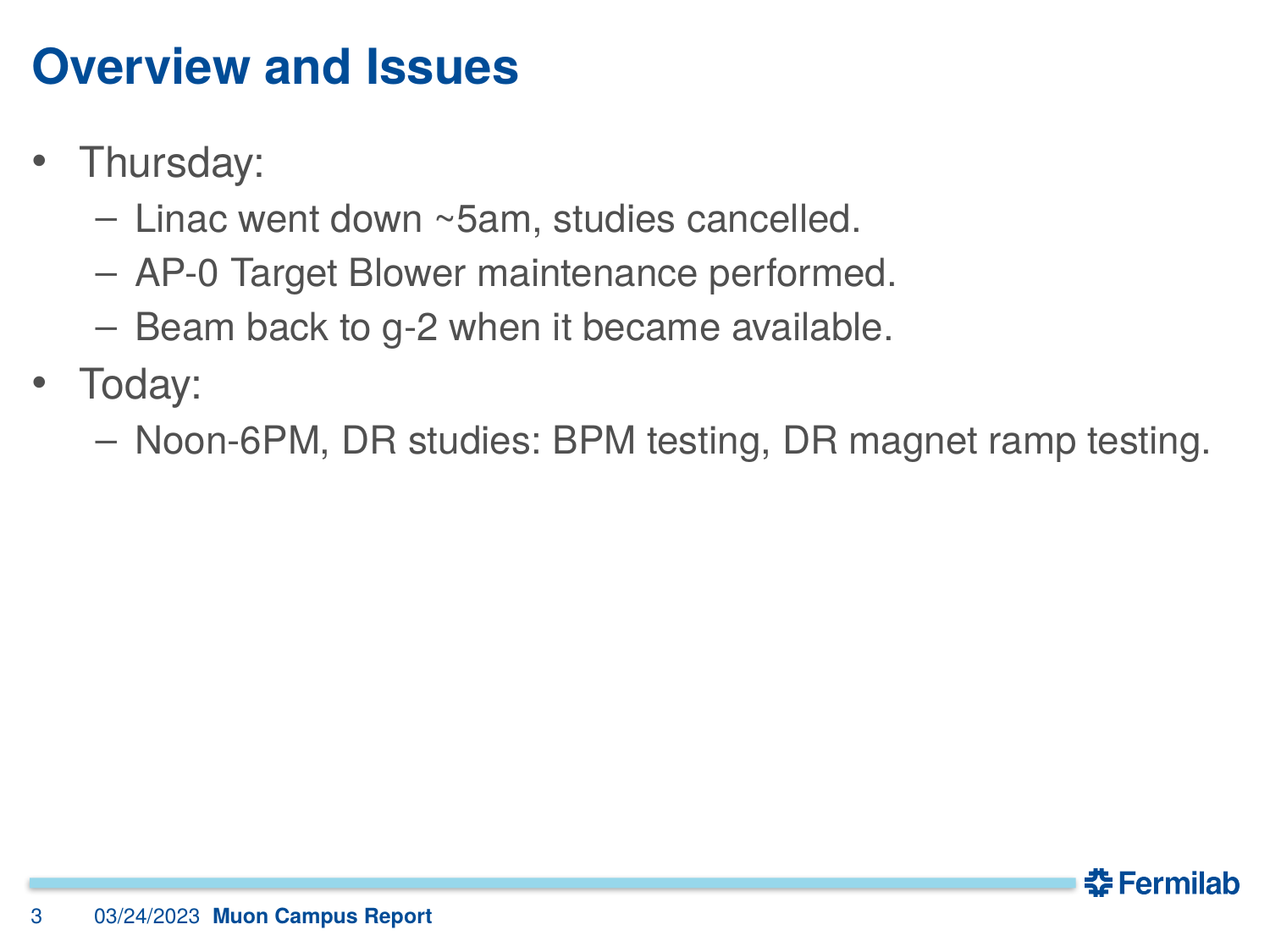

# Overview and Issues
Thursday:
Linac went down ~5am, studies cancelled.
AP-0 Target Blower maintenance performed.
Beam back to g-2 when it became available.
Today:
Noon-6PM, DR studies: BPM testing, DR magnet ramp testing.

3
03/24/2023
Muon Campus Report